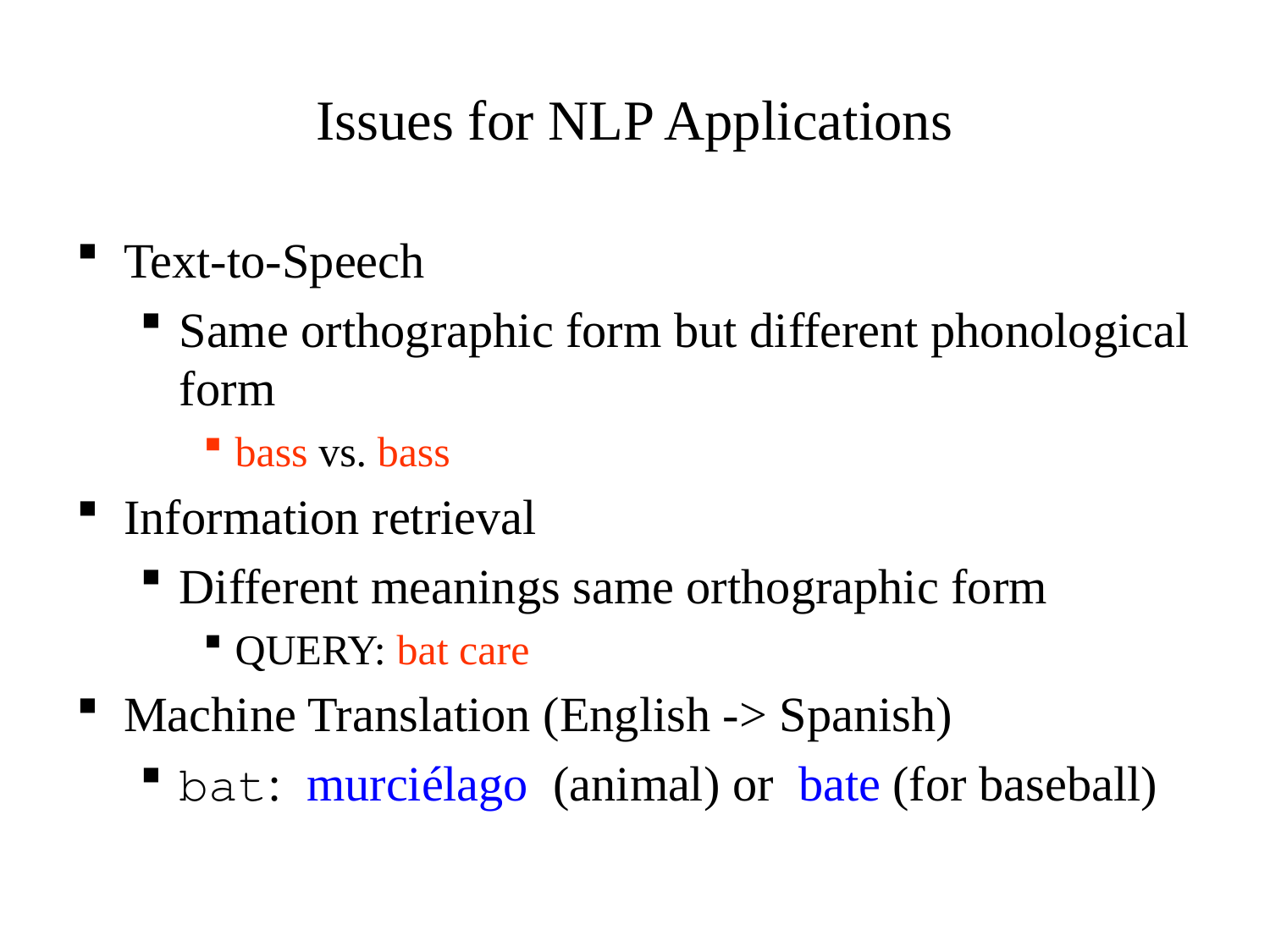

Issues for NLP Applications
Text-to-Speech
Same orthographic form but different phonological form
bass vs. bass
Information retrieval
Different meanings same orthographic form
QUERY: bat care
Machine Translation (English -> Spanish)
bat:  murciélago  (animal) or  bate (for baseball)